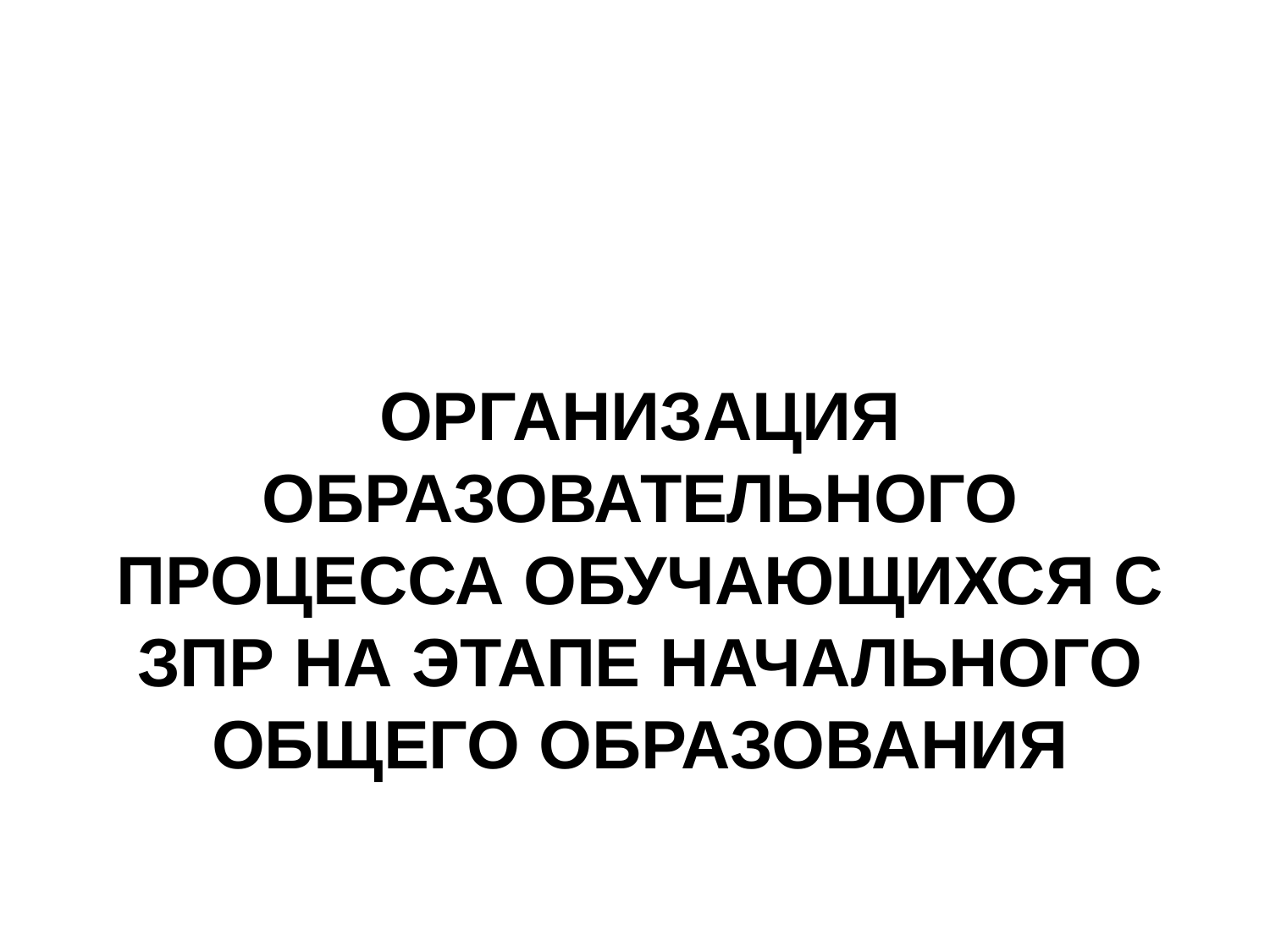

# Организация образовательного процесса обучающихся с ЗПР на этапе начального общего образования